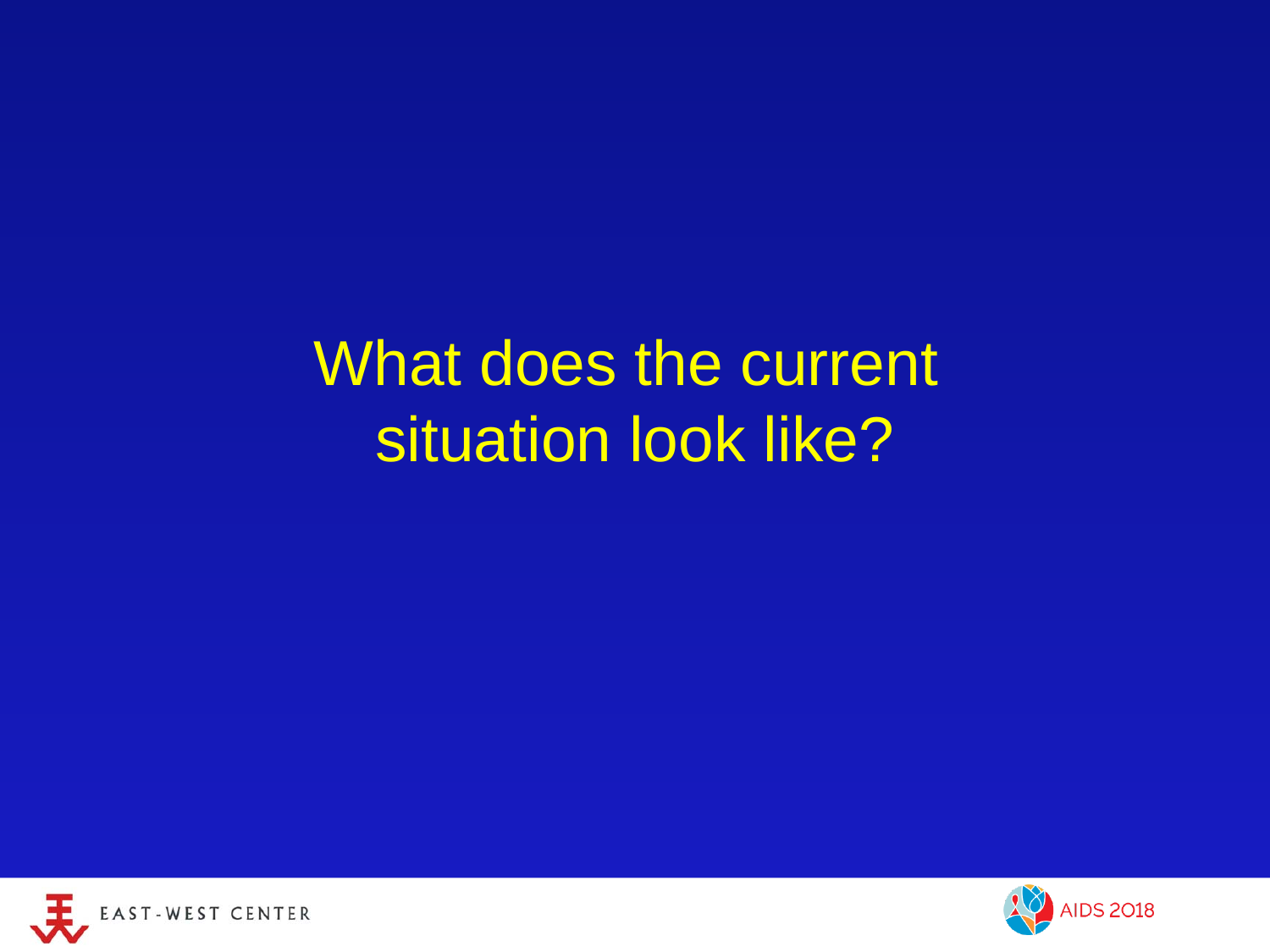

# What does the current situation look like?